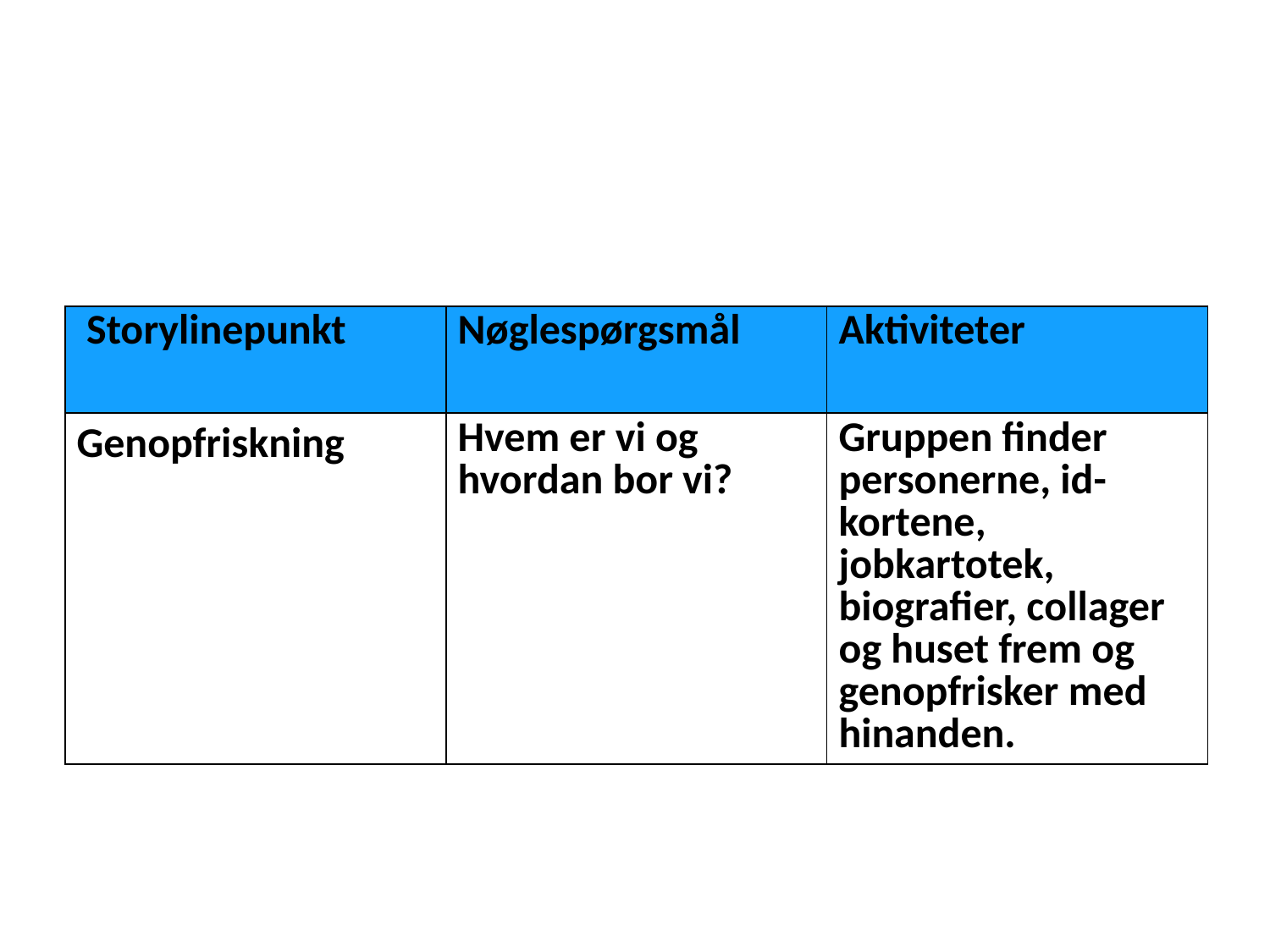

| Storylinepunkt | Nøglespørgsmål | Aktiviteter |
| --- | --- | --- |
| Genopfriskning | Hvem er vi og hvordan bor vi? | Gruppen finder personerne, id-kortene, jobkartotek, biografier, collager og huset frem og genopfrisker med hinanden. |